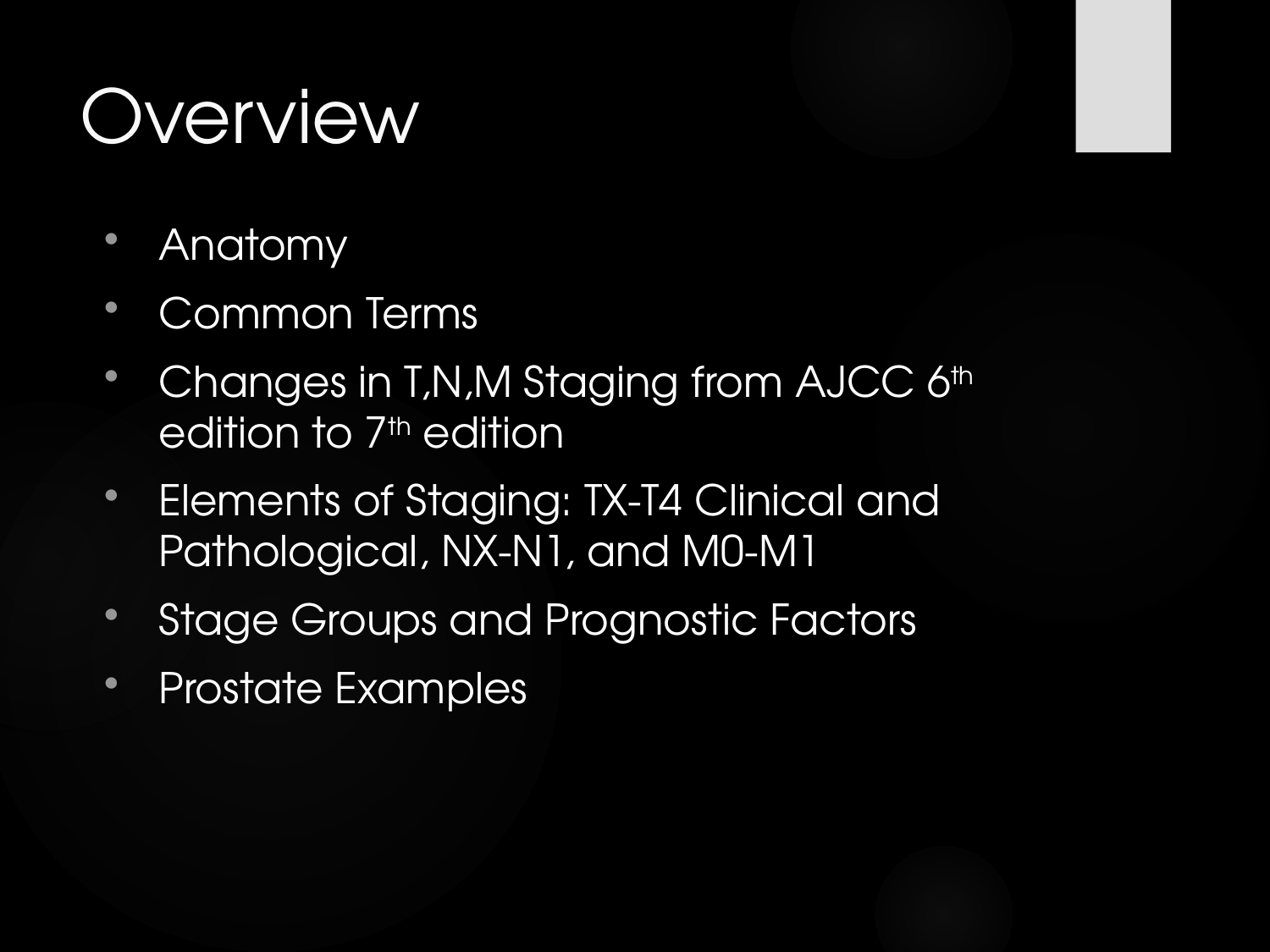

# Overview
Anatomy
Common Terms
Changes in T,N,M Staging from AJCC 6th  edition to 7th edition
Elements of Staging: TX-T4 Clinical and Pathological, NX-N1, and M0-M1
Stage Groups and Prognostic Factors
Prostate Examples